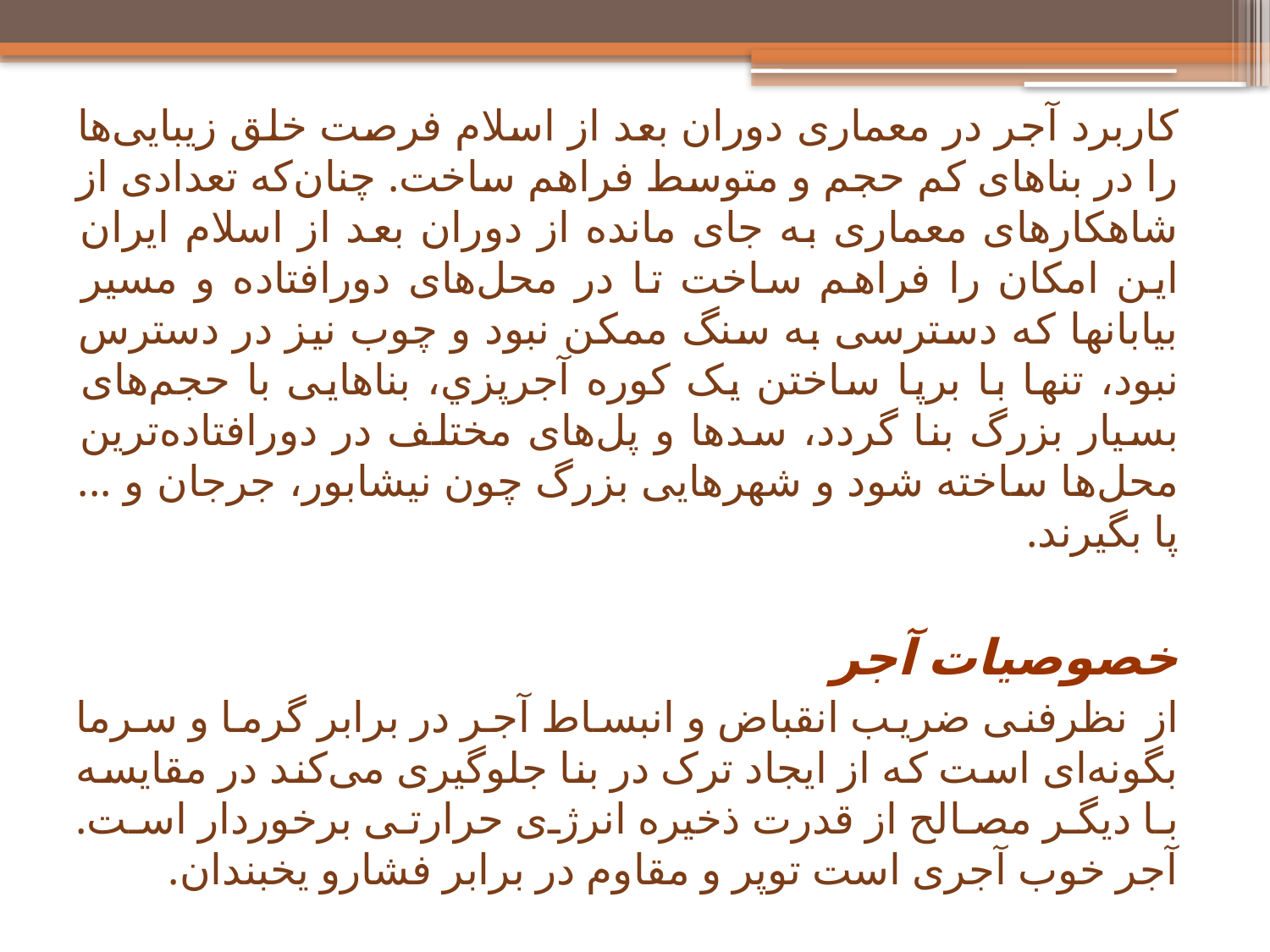

کاربرد آجر در معمارى دوران بعد از اسلام فرصت خلق زيبايى‌ها را در بناهاى کم حجم و متوسط فراهم ساخت. چنان‌که تعدادى از شاهکارهاى معمارى به جاى مانده از دوران بعد از اسلام ايران اين امکان را فراهم ساخت تا در محل‌هاى دورافتاده و مسير بيابانها که دسترسى به سنگ ممکن نبود و چوب نيز در دسترس نبود، تنها با برپا ساختن يک کوره آجرپزي، بناهايى با حجم‌هاى بسيار بزرگ بنا گردد، سدها و پل‌هاى مختلف در دورافتاده‌ترين محل‌ها ساخته شود و شهرهايى بزرگ چون نيشابور، جرجان و ... پا بگيرند.

خصوصیات آجر
از نظرفنی ضريب انقباض و انبساط آجر در برابر گرما و سرما بگونه‌اى است که از ايجاد ترک در بنا جلوگيرى مى‌کند در مقايسه با ديگر مصالح از قدرت ذخيره انرژى حرارتى برخوردار است. آجر خوب آجرى است توپر و مقاوم در برابر فشارو يخبندان.